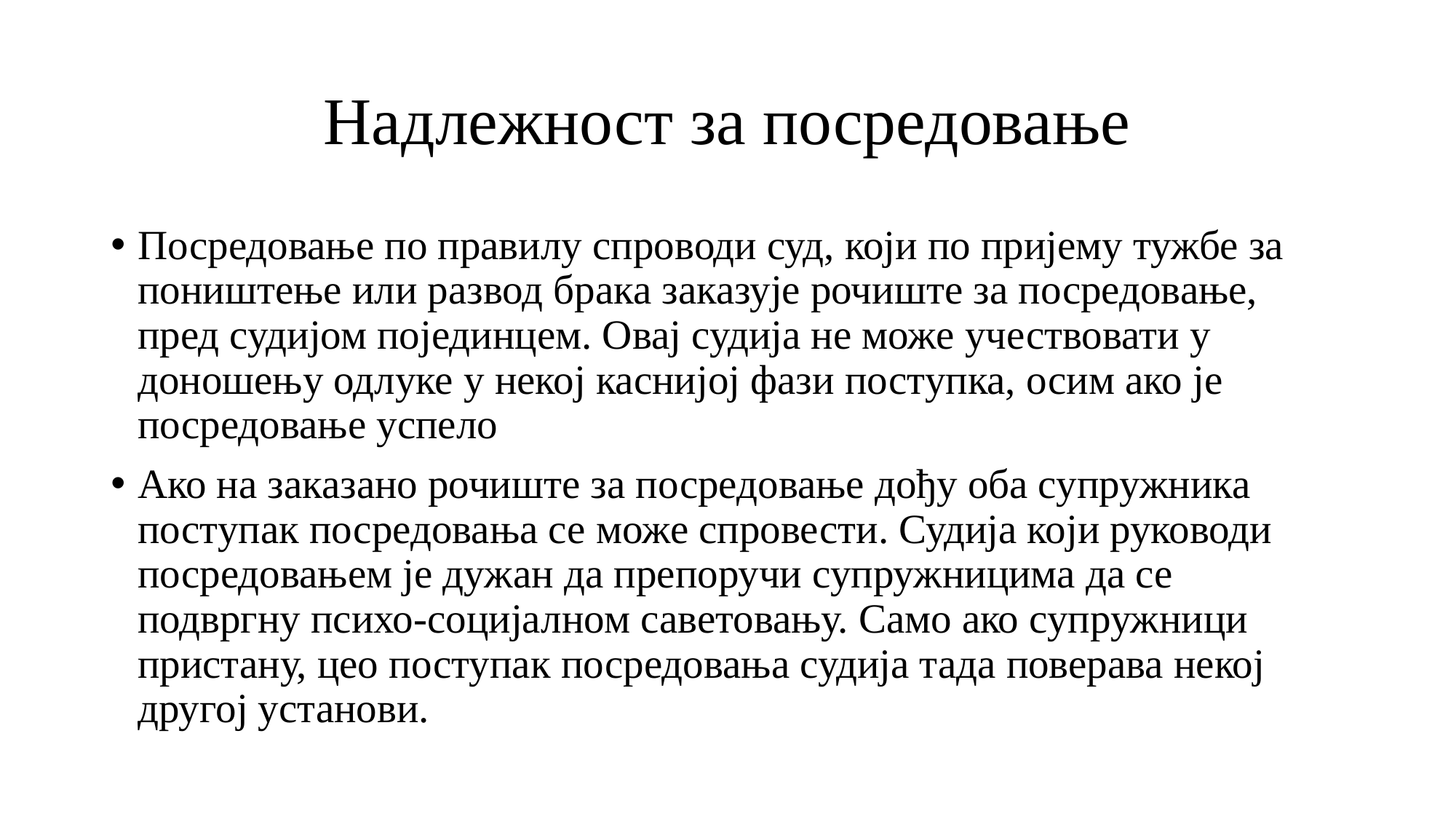

# Надлежност за посредовање
Посредовање по правилу спроводи суд, који по пријему тужбе за поништење или развод брака заказује рочиште за посредовање, пред судијом појединцем. Овај судија не може учествовати у доношењу одлуке у некој каснијој фази поступка, осим ако је посредовање успело
Ако на заказано рочиште за посредовање дођу оба супружника поступак посредовања се може спровести. Судија који руководи посредовањем је дужан да препоручи супружницима да се подвргну психо-социјалном саветовању. Само ако супружници пристану, цео поступак посредовања судија тада поверава некој другој установи.